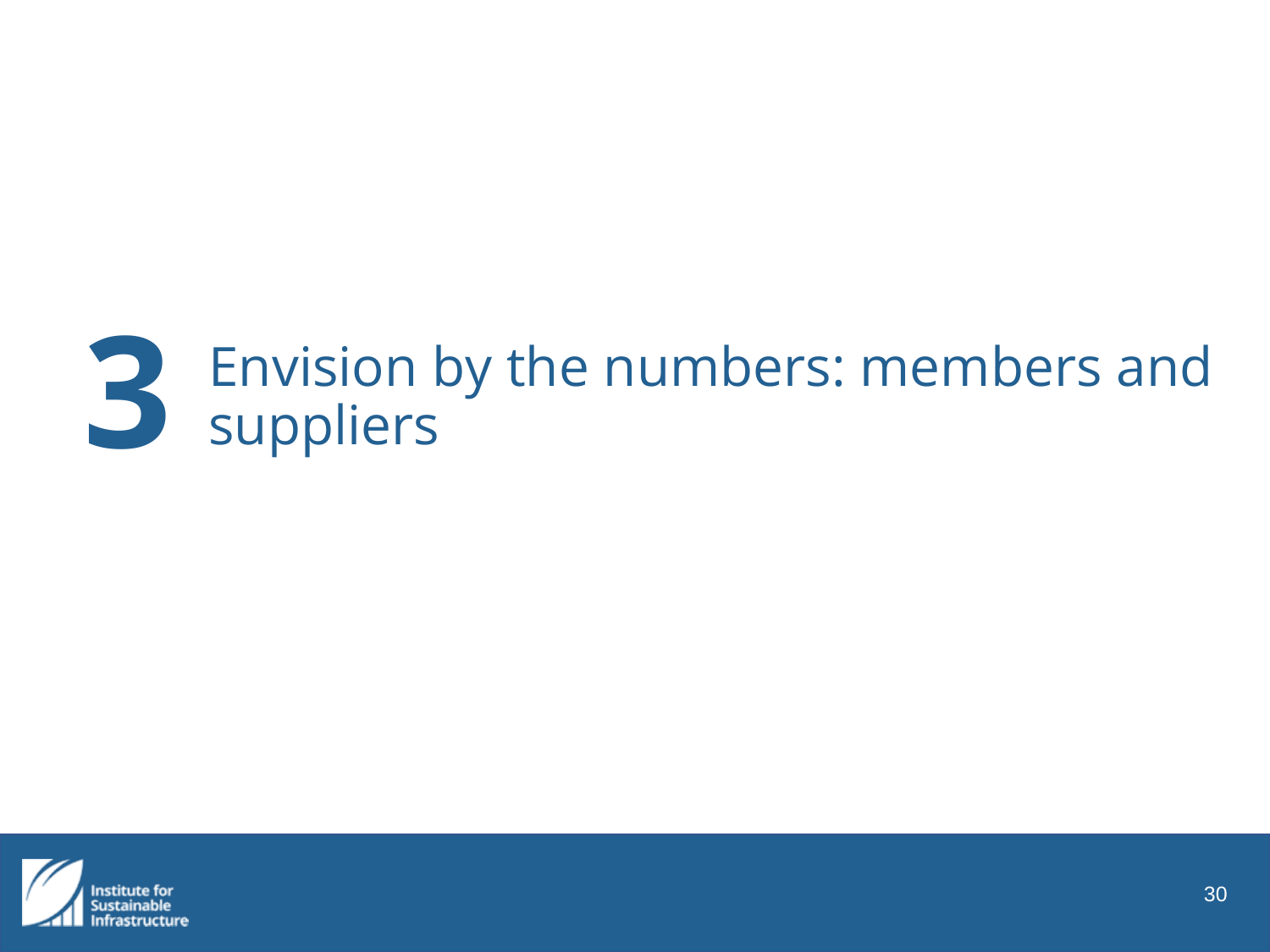

Envision by the numbers: members and suppliers
# 3
30